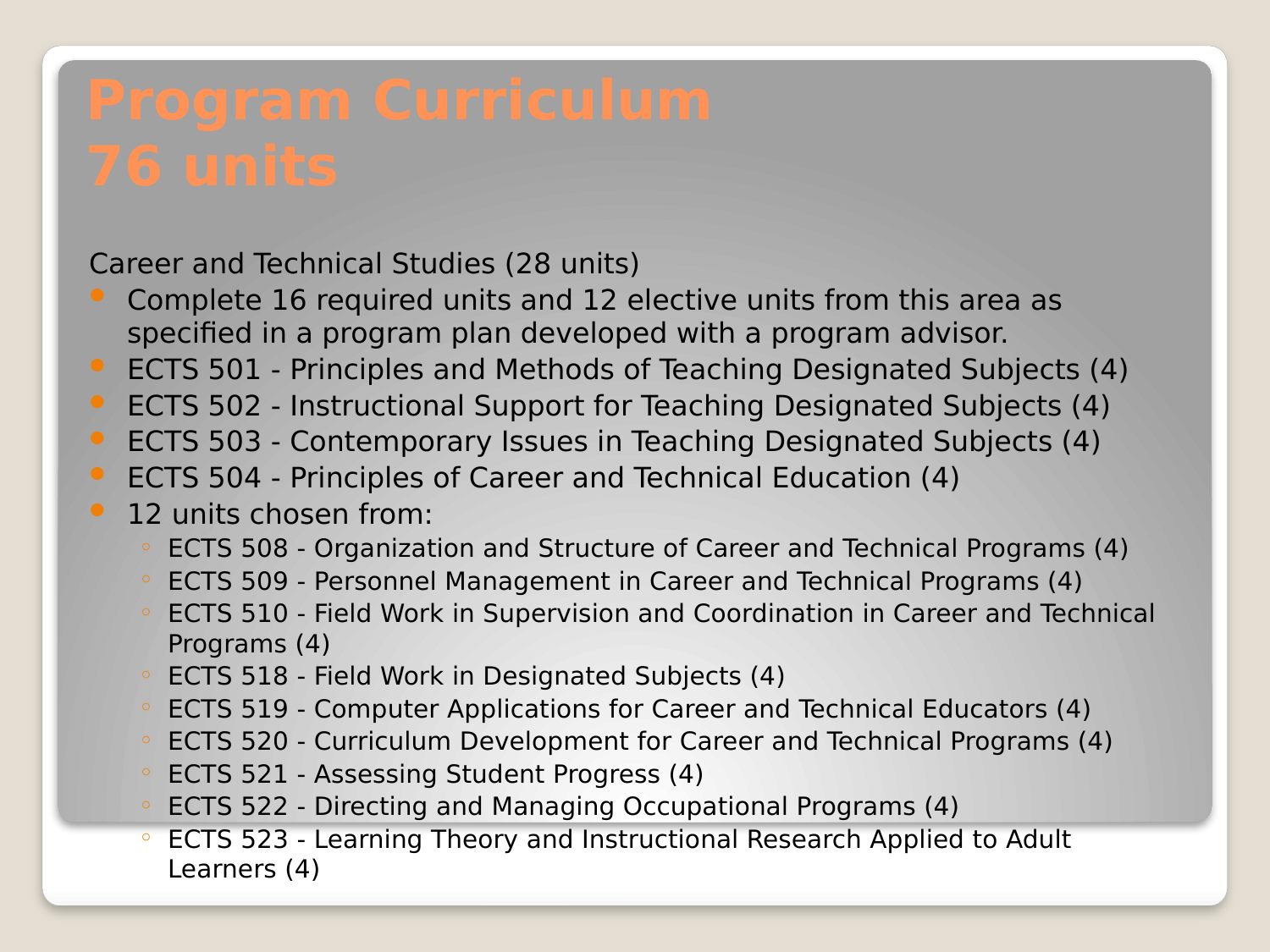

# Program Curriculum 76 units
Career and Technical Studies (28 units)
Complete 16 required units and 12 elective units from this area as specified in a program plan developed with a program advisor.
ECTS 501 - Principles and Methods of Teaching Designated Subjects (4)
ECTS 502 - Instructional Support for Teaching Designated Subjects (4)
ECTS 503 - Contemporary Issues in Teaching Designated Subjects (4)
ECTS 504 - Principles of Career and Technical Education (4)
12 units chosen from:
ECTS 508 - Organization and Structure of Career and Technical Programs (4)
ECTS 509 - Personnel Management in Career and Technical Programs (4)
ECTS 510 - Field Work in Supervision and Coordination in Career and Technical Programs (4)
ECTS 518 - Field Work in Designated Subjects (4)
ECTS 519 - Computer Applications for Career and Technical Educators (4)
ECTS 520 - Curriculum Development for Career and Technical Programs (4)
ECTS 521 - Assessing Student Progress (4)
ECTS 522 - Directing and Managing Occupational Programs (4)
ECTS 523 - Learning Theory and Instructional Research Applied to Adult Learners (4)